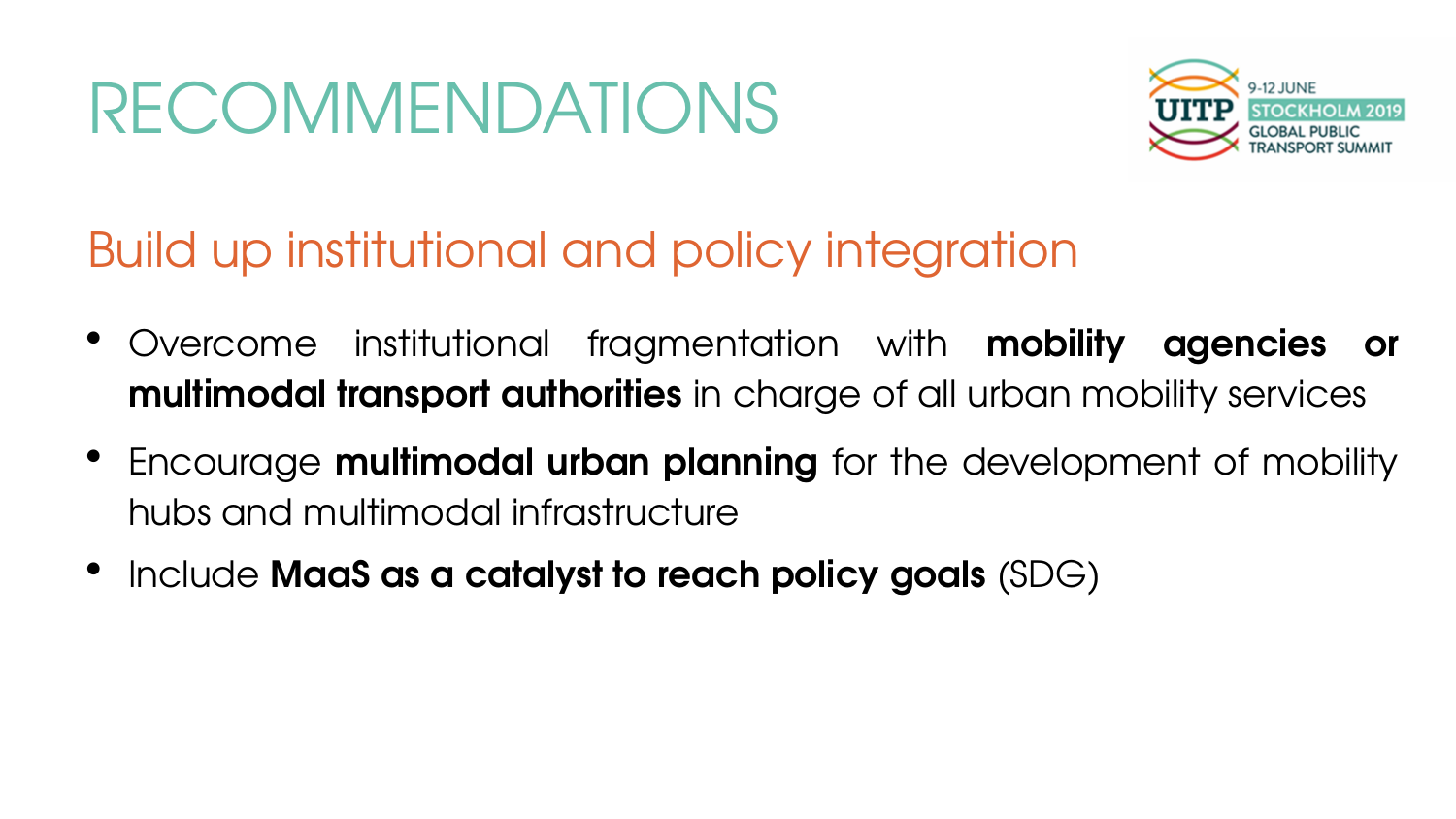

# Recommendations
Build up institutional and policy integration
Overcome institutional fragmentation with mobility agencies or multimodal transport authorities in charge of all urban mobility services
Encourage multimodal urban planning for the development of mobility hubs and multimodal infrastructure
Include MaaS as a catalyst to reach policy goals (SDG)